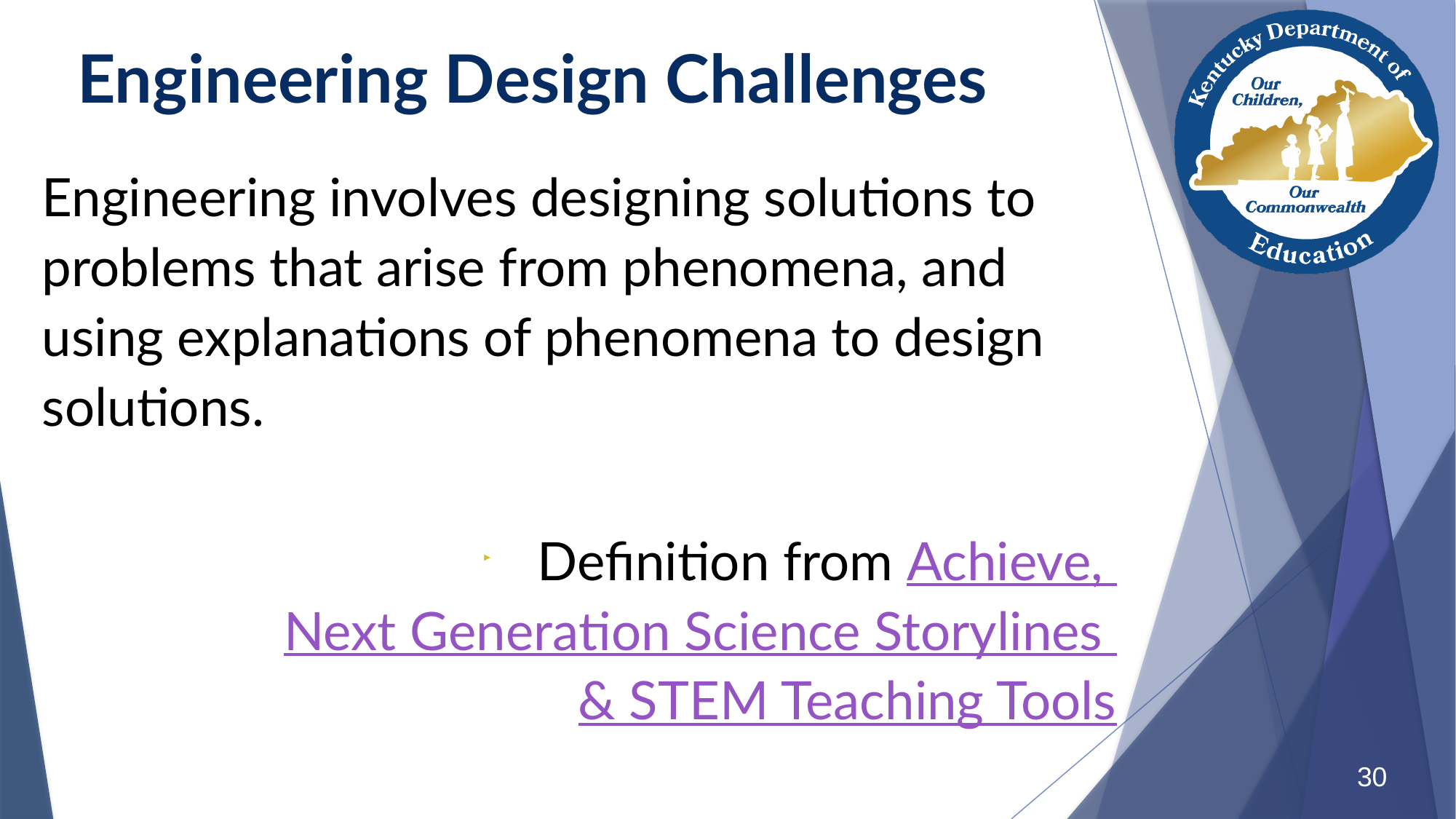

# Engineering Design Challenges
Engineering involves designing solutions to problems that arise from phenomena, and using explanations of phenomena to design solutions.

Definition from Achieve,
Next Generation Science Storylines
& STEM Teaching Tools
30